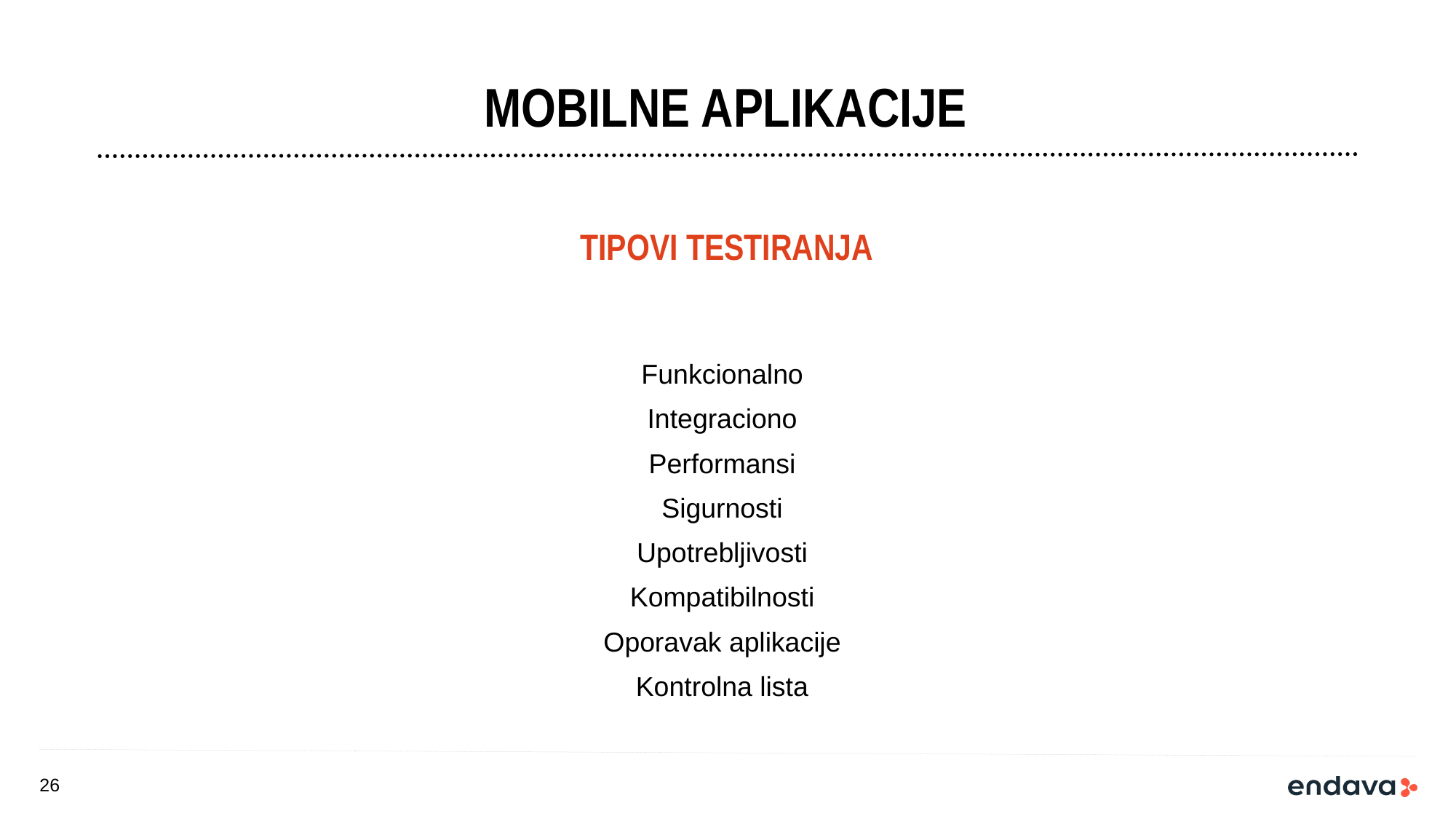

# MOBILNE APLIKACIJE
Tipovi testiranja
Funkcionalno
Integraciono
Performansi
Sigurnosti
Upotrebljivosti
Kompatibilnosti
Oporavak aplikacije
Kontrolna lista